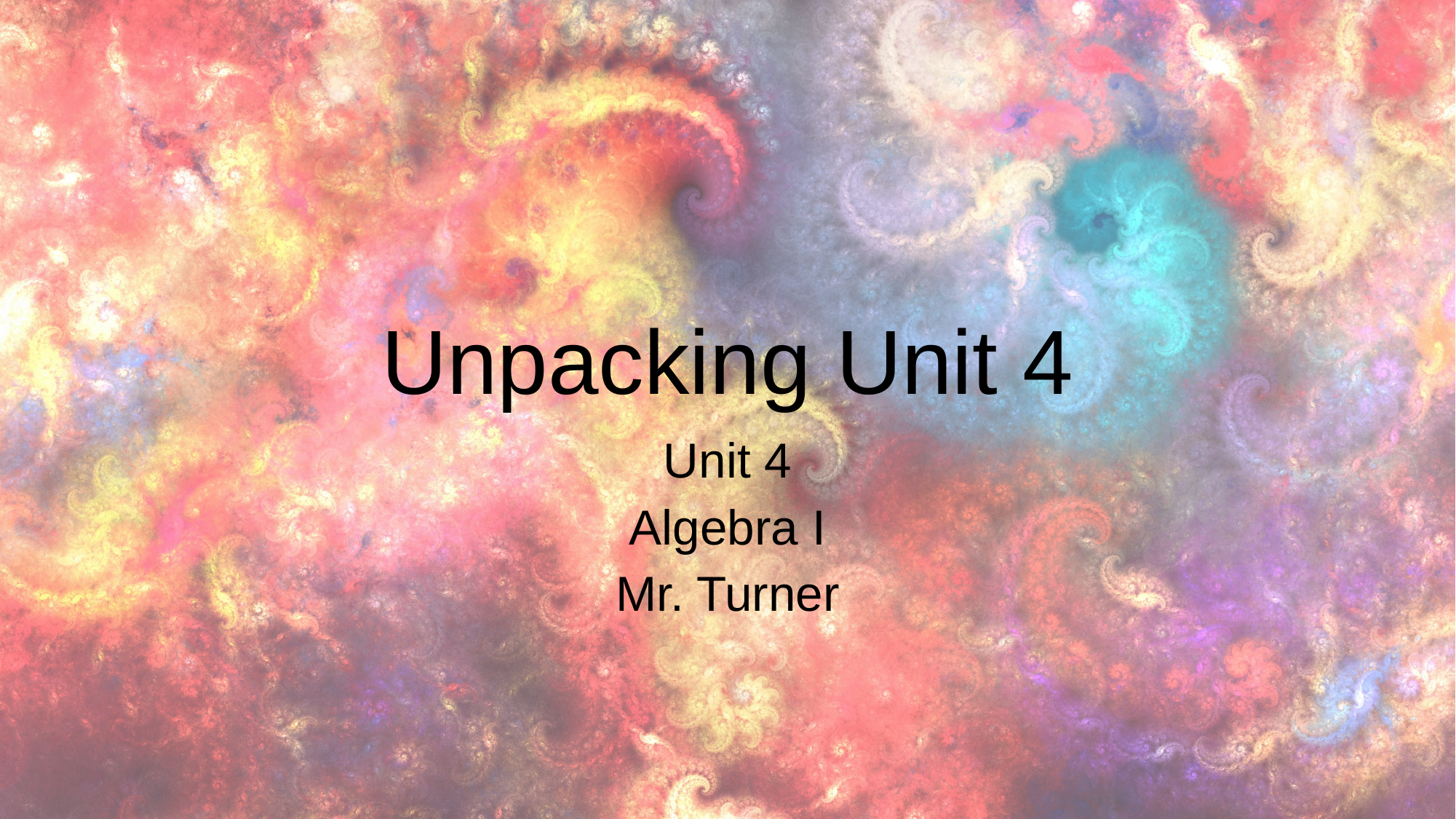

# Unpacking Unit 4
Unit 4
Algebra I
Mr. Turner